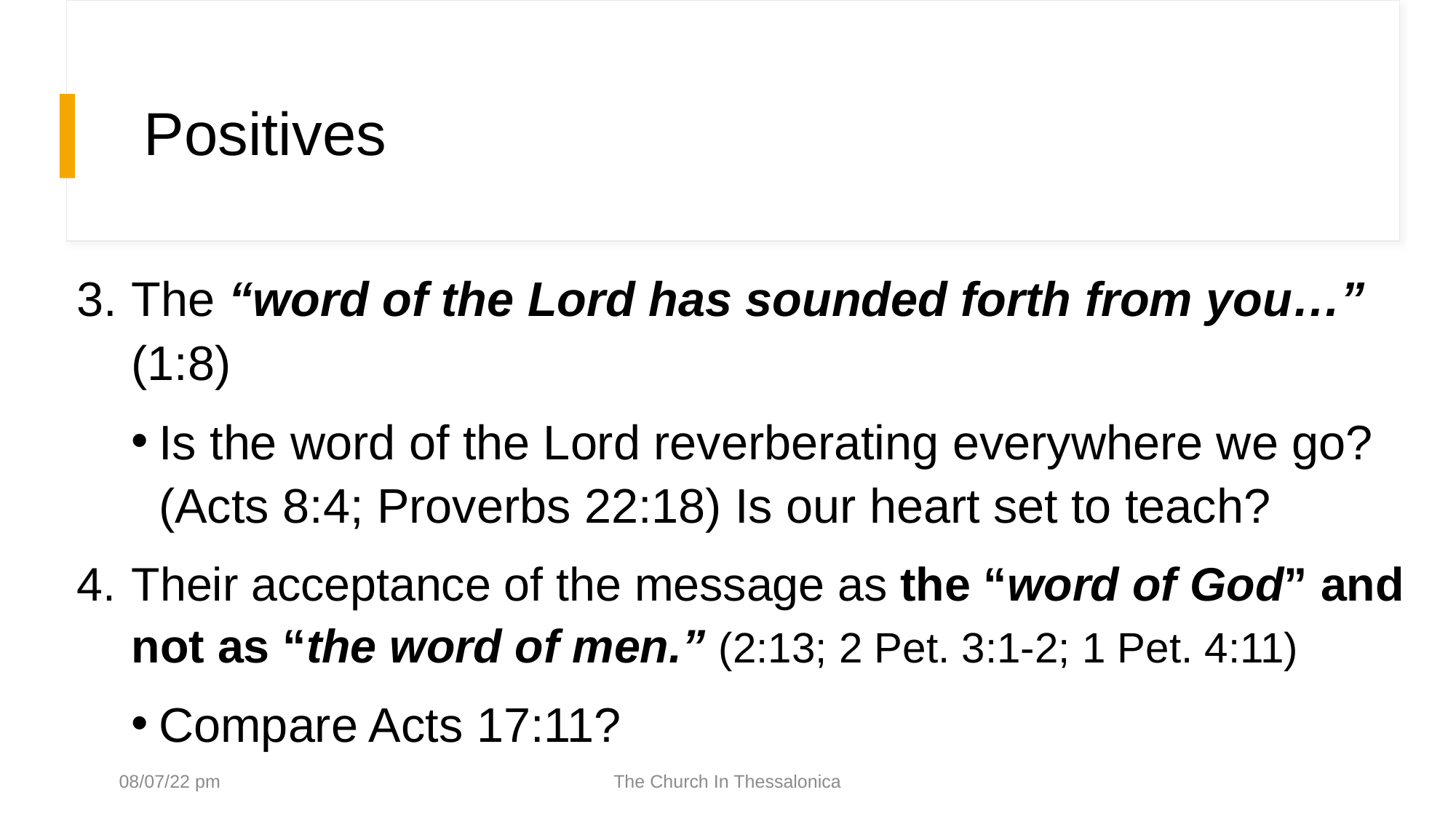

# Positives
The “word of the Lord has sounded forth from you…” (1:8)
Is the word of the Lord reverberating everywhere we go?
(Acts 8:4; Proverbs 22:18) Is our heart set to teach?
Their acceptance of the message as the “word of God” and not as “the word of men.” (2:13; 2 Pet. 3:1-2; 1 Pet. 4:11)
Compare Acts 17:11?
08/07/22 pm
The Church In Thessalonica